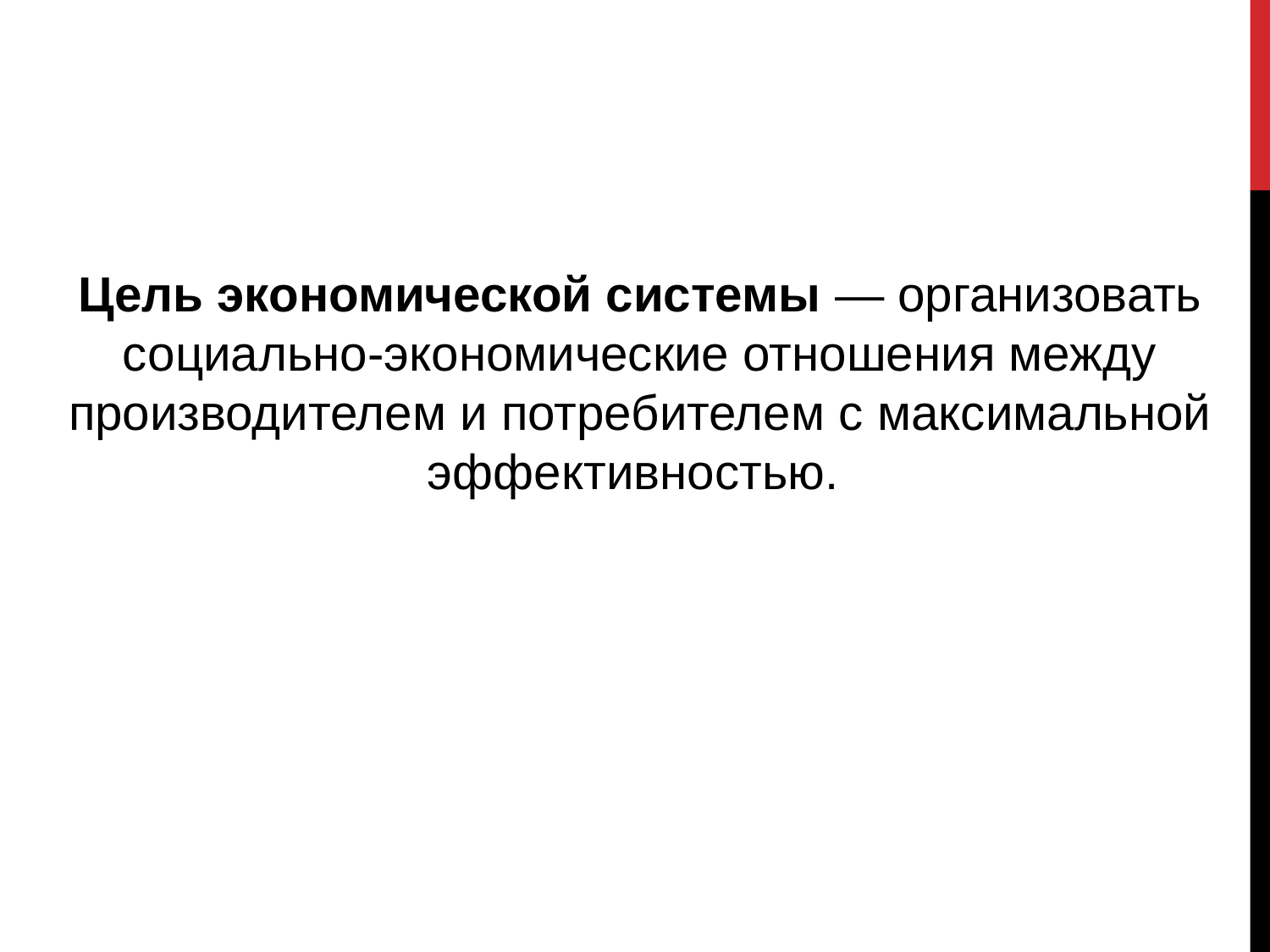

Цель экономической системы — организовать социально-экономические отношения между производителем и потребителем с максимальной эффективностью.